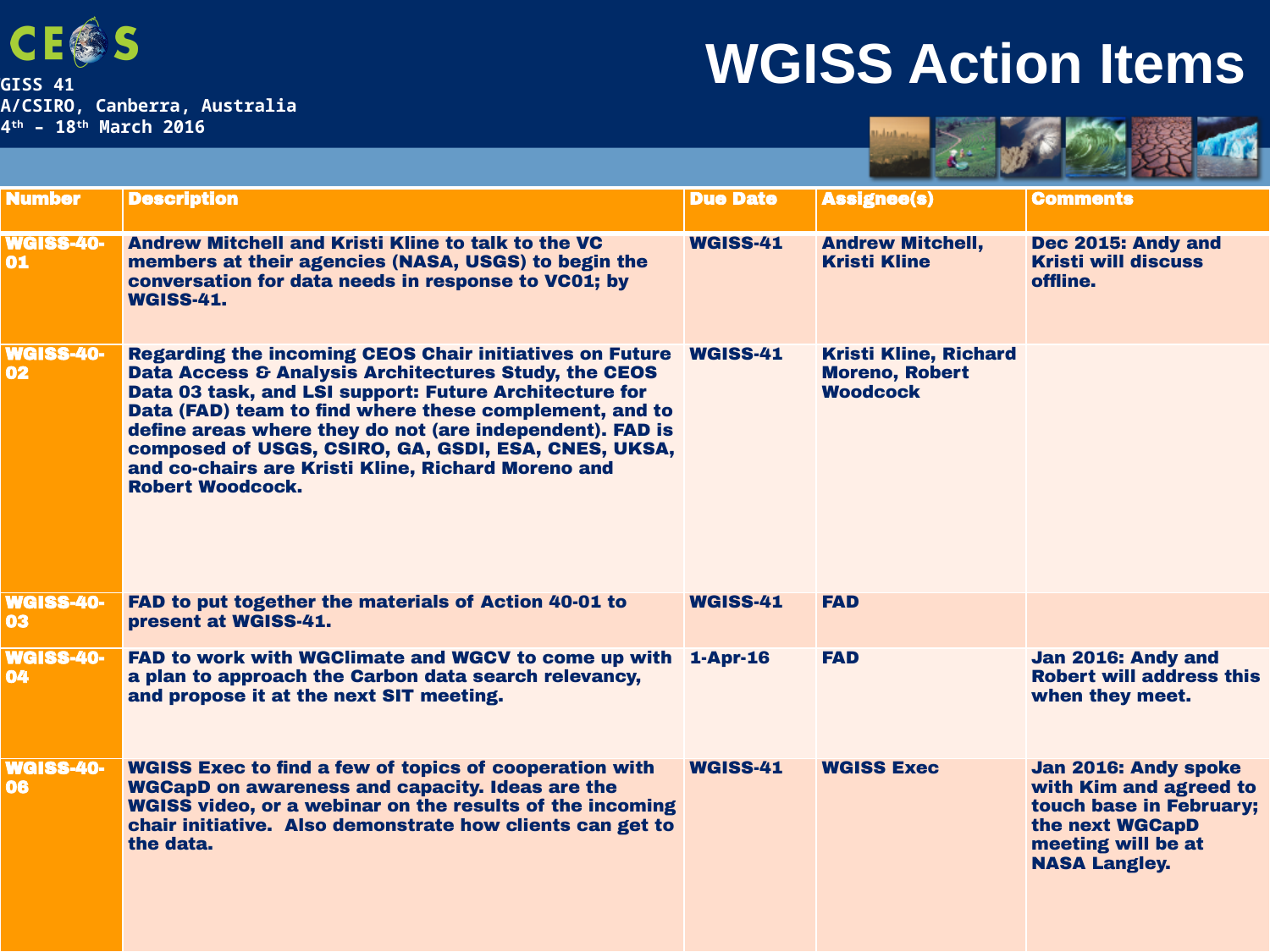

# WGISS Action Items
| Number | Description | Due Date | Assignee(s) | Comments |
| --- | --- | --- | --- | --- |
| WGISS-40-01 | Andrew Mitchell and Kristi Kline to talk to the VC members at their agencies (NASA, USGS) to begin the conversation for data needs in response to VC01; by WGISS-41. | WGISS-41 | Andrew Mitchell, Kristi Kline | Dec 2015: Andy and Kristi will discuss offline. |
| WGISS-40-02 | Regarding the incoming CEOS Chair initiatives on Future Data Access & Analysis Architectures Study, the CEOS Data 03 task, and LSI support: Future Architecture for Data (FAD) team to find where these complement, and to define areas where they do not (are independent). FAD is composed of USGS, CSIRO, GA, GSDI, ESA, CNES, UKSA, and co-chairs are Kristi Kline, Richard Moreno and Robert Woodcock. | WGISS-41 | Kristi Kline, Richard Moreno, Robert Woodcock |  |
| WGISS-40-03 | FAD to put together the materials of Action 40-01 to present at WGISS-41. | WGISS-41 | FAD |  |
| WGISS-40-04 | FAD to work with WGClimate and WGCV to come up with a plan to approach the Carbon data search relevancy, and propose it at the next SIT meeting. | 1-Apr-16 | FAD | Jan 2016: Andy and Robert will address this when they meet. |
| WGISS-40-06 | WGISS Exec to find a few of topics of cooperation with WGCapD on awareness and capacity. Ideas are the WGISS video, or a webinar on the results of the incoming chair initiative. Also demonstrate how clients can get to the data. | WGISS-41 | WGISS Exec | Jan 2016: Andy spoke with Kim and agreed to touch base in February; the next WGCapD meeting will be at NASA Langley. |
2